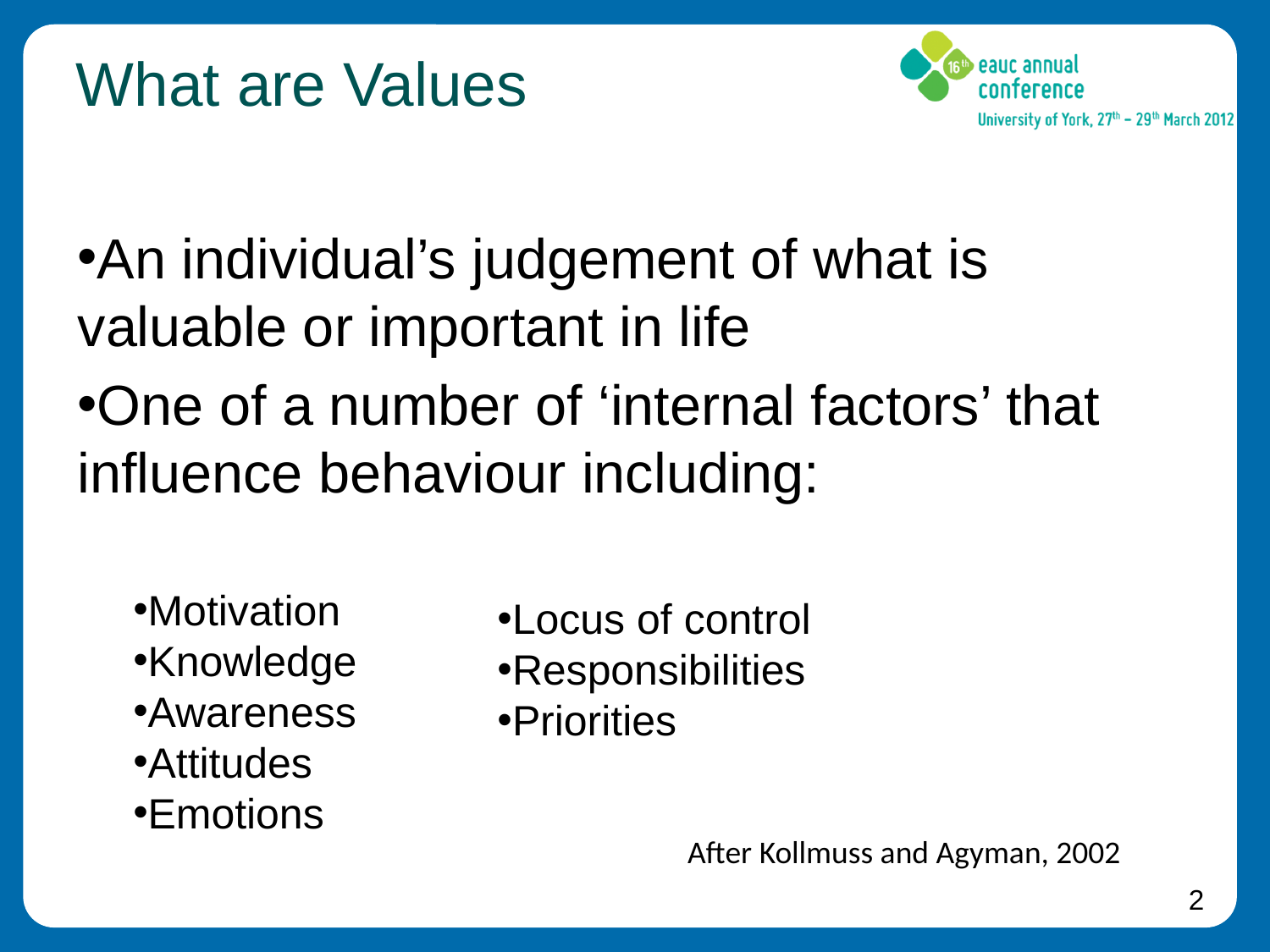

# What are Values
An individual’s judgement of what is valuable or important in life
One of a number of ‘internal factors’ that influence behaviour including:

Motivation
Knowledge
Awareness
Attitudes
Emotions

Locus of control
Responsibilities
Priorities

After Kollmuss and Agyman, 2002